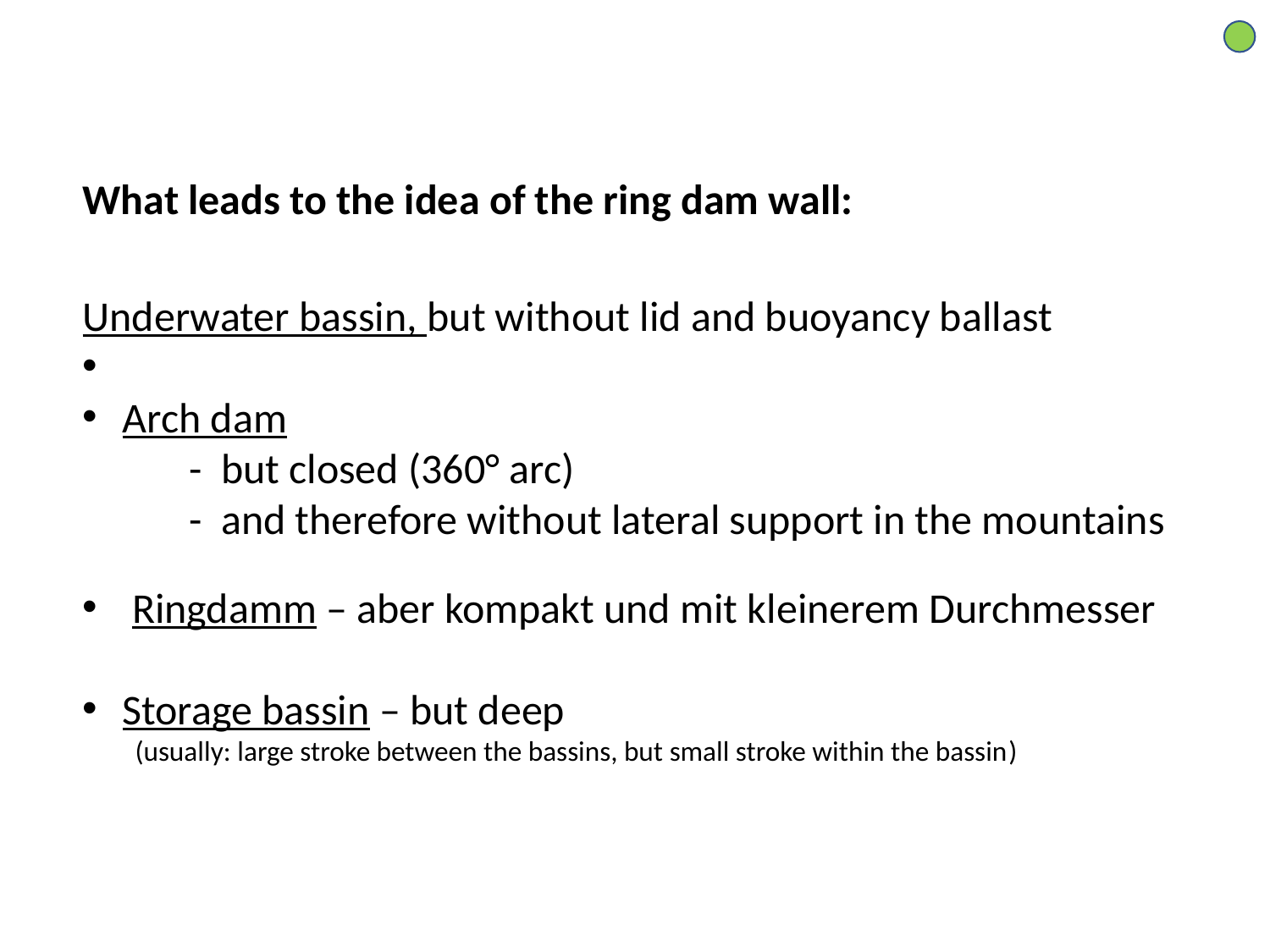

What leads to the idea of the ring dam wall:
Underwater bassin, but without lid and buoyancy ballast

Arch dam
       -  but closed (360° arc)
       -  and therefore without lateral support in the mountains

 Ringdamm – aber kompakt und mit kleinerem Durchmesser

Storage bassin – but deep
  (usually: large stroke between the bassins, but small stroke within the bassin)